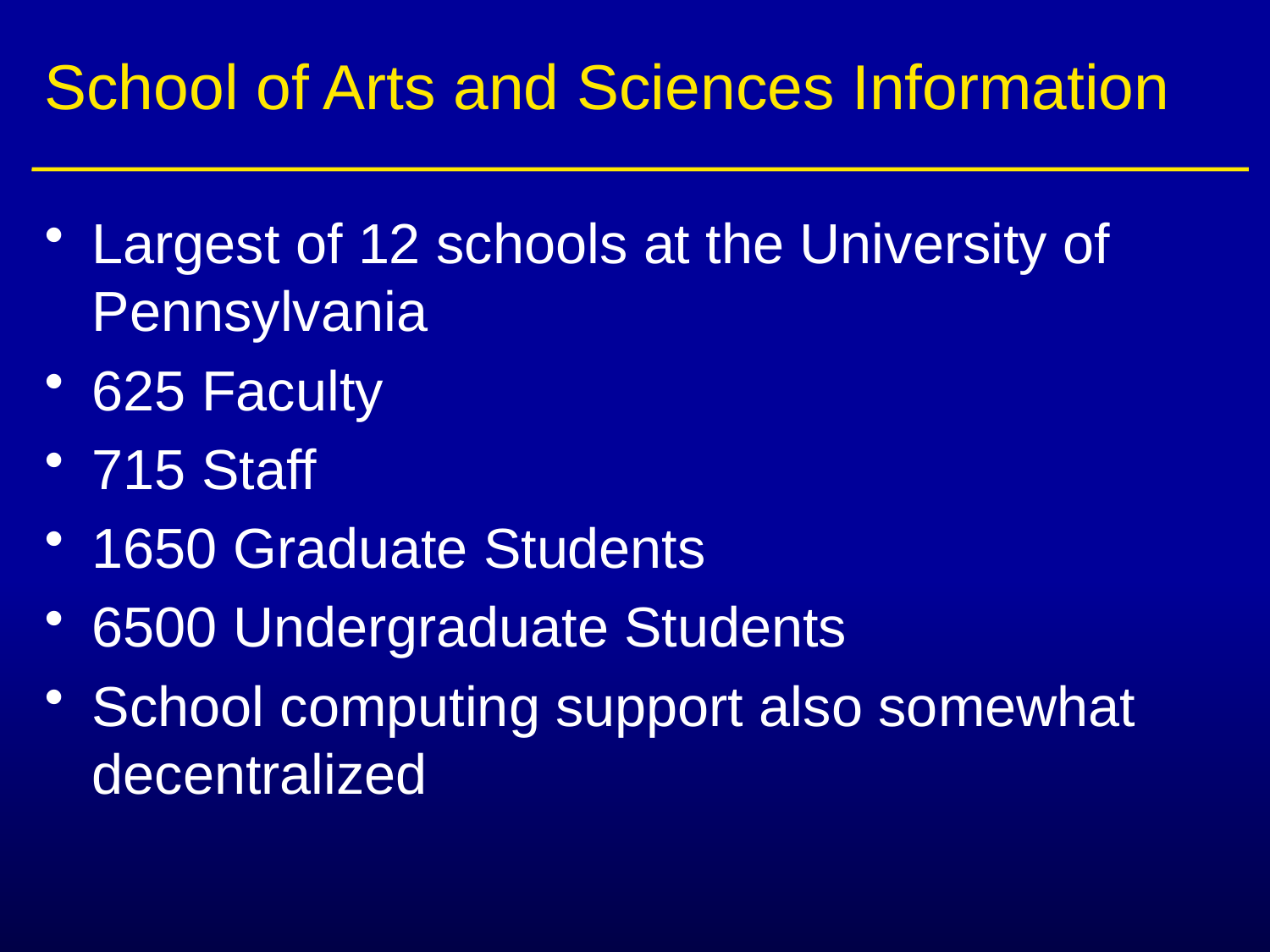

# School of Arts and Sciences Information
Largest of 12 schools at the University of Pennsylvania
625 Faculty
715 Staff
1650 Graduate Students
6500 Undergraduate Students
School computing support also somewhat decentralized